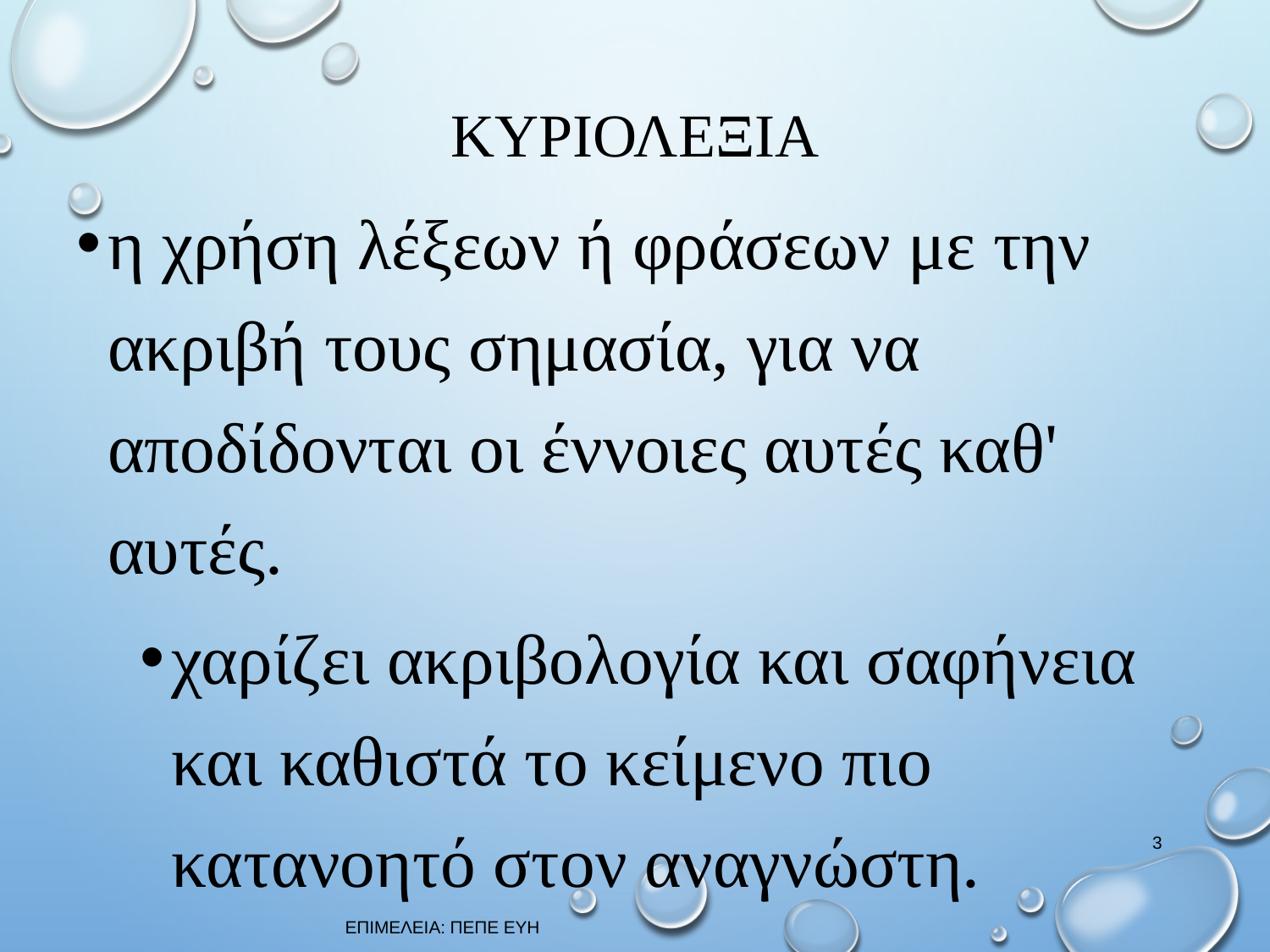

# ΚΥΡΙΟΛΕΞΙΑ
η χρήση λέξεων ή φράσεων με την ακριβή τους σημασία, για να αποδίδονται οι έννοιες αυτές καθ' αυτές.
χαρίζει ακριβολογία και σαφήνεια και καθιστά το κείμενο πιο κατανοητό στον αναγνώστη.
3
ΕΠΙΜΕΛΕΙΑ: ΠΕΠΕ ΕΥΗ